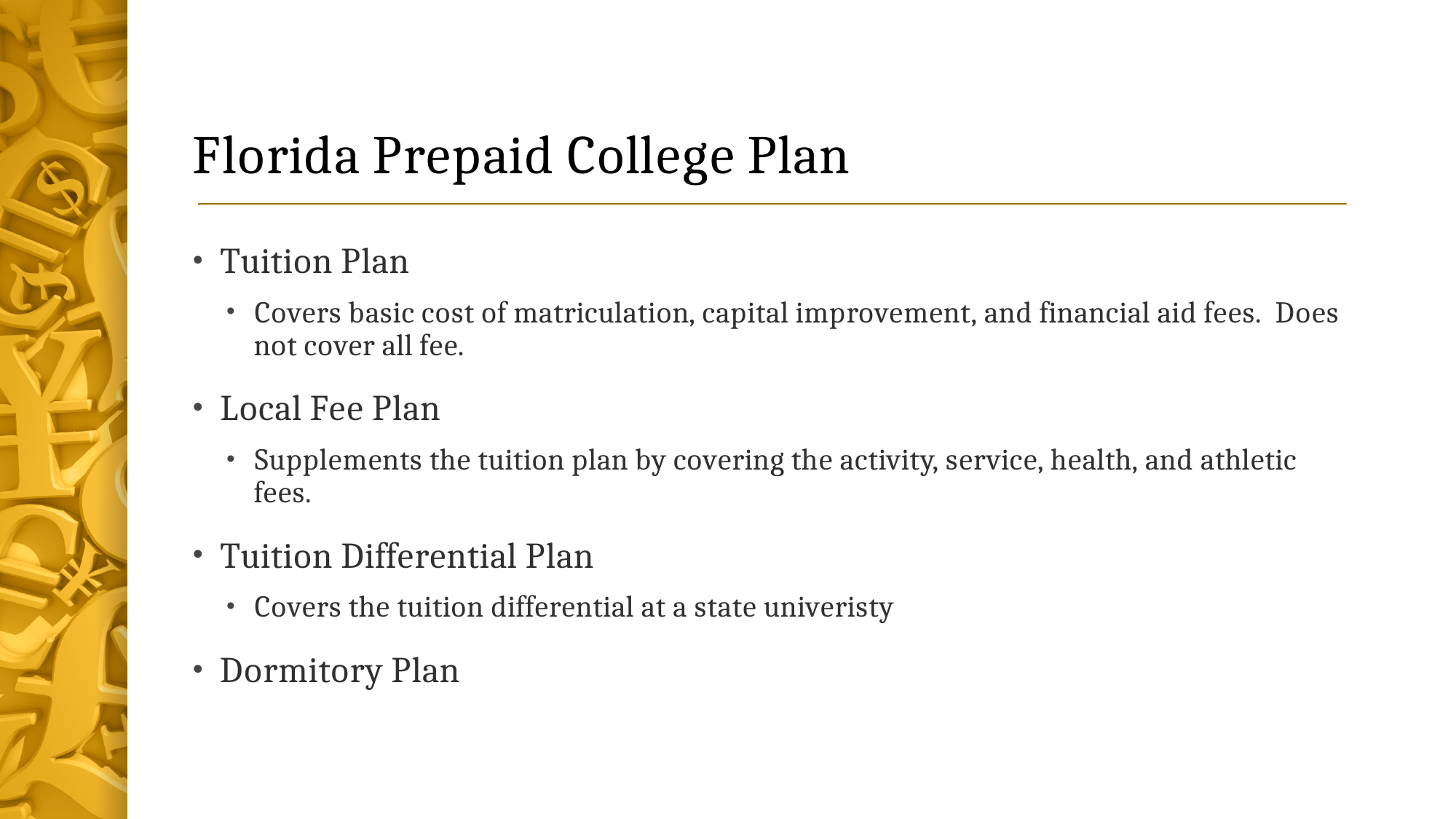

# Florida Prepaid College Plan
Tuition Plan
Covers basic cost of matriculation, capital improvement, and financial aid fees.  Does not cover all fee.
Local Fee Plan
Supplements the tuition plan by covering the activity, service, health, and athletic fees.
Tuition Differential Plan
Covers the tuition differential at a state univeristy
Dormitory Plan